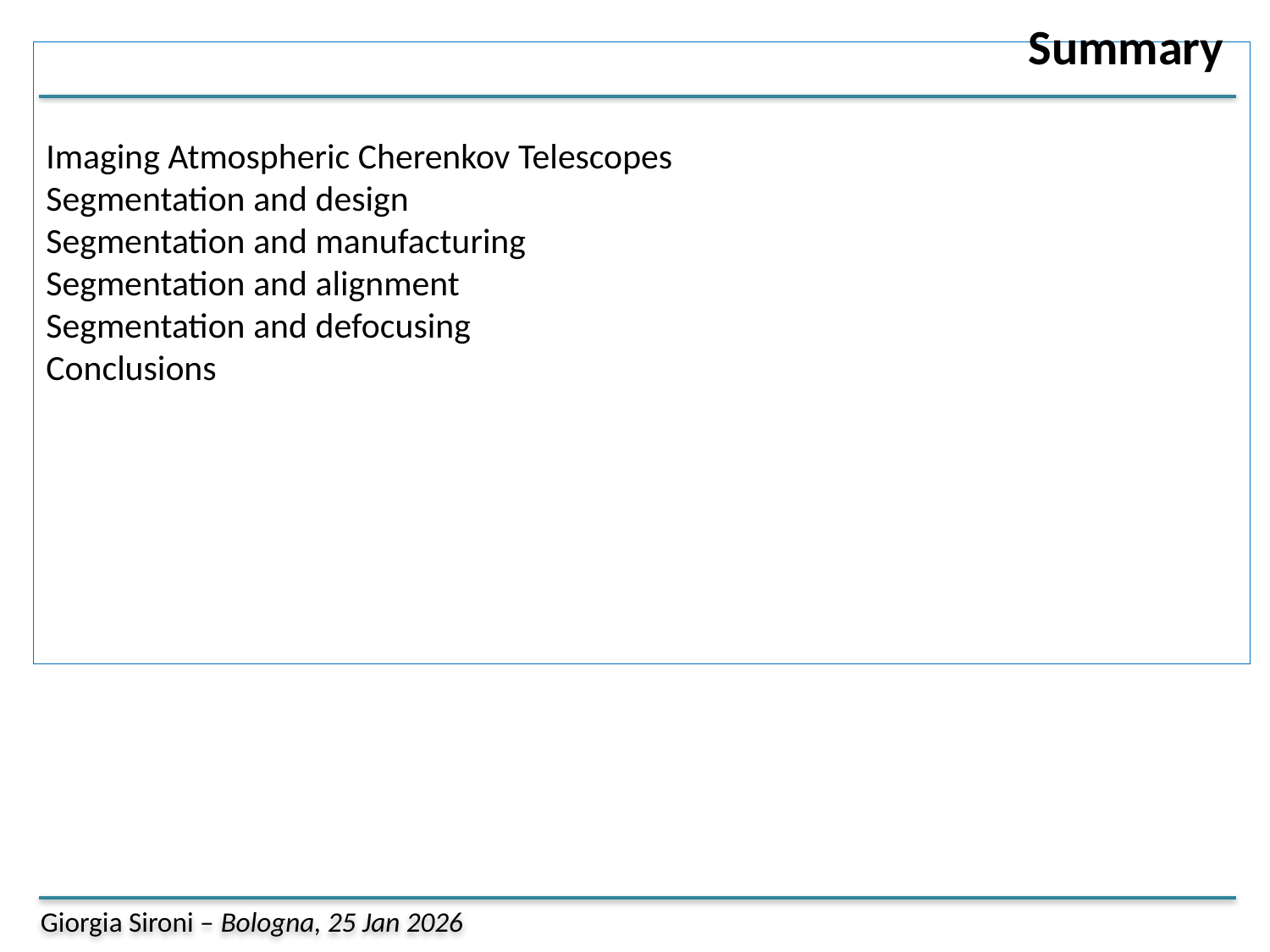

Summary

Imaging Atmospheric Cherenkov Telescopes
Segmentation and design
Segmentation and manufacturing
Segmentation and alignment
Segmentation and defocusing
Conclusions

Giorgia Sironi – Bologna, 25 Jan 2026